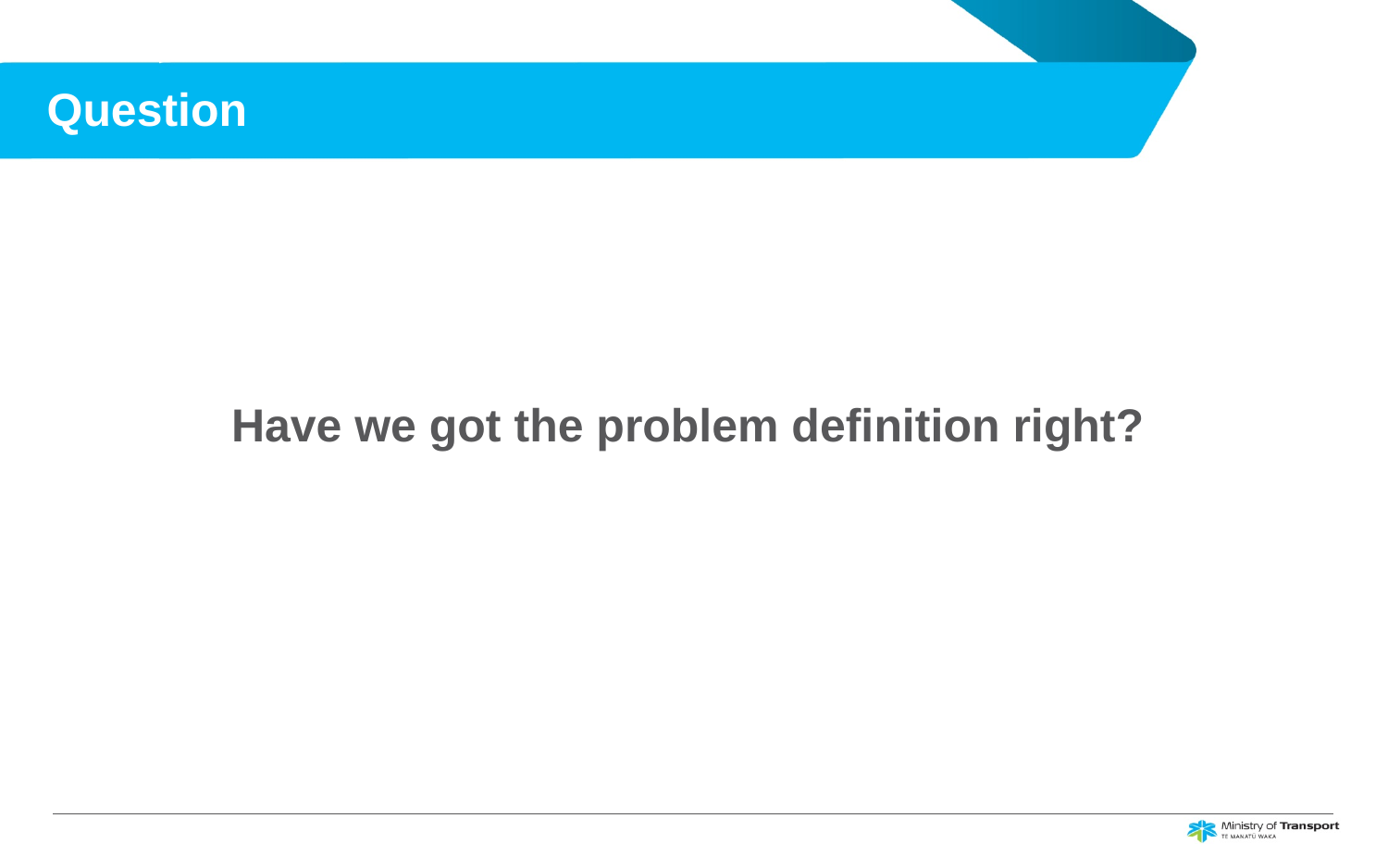

# Question

Have we got the problem definition right?